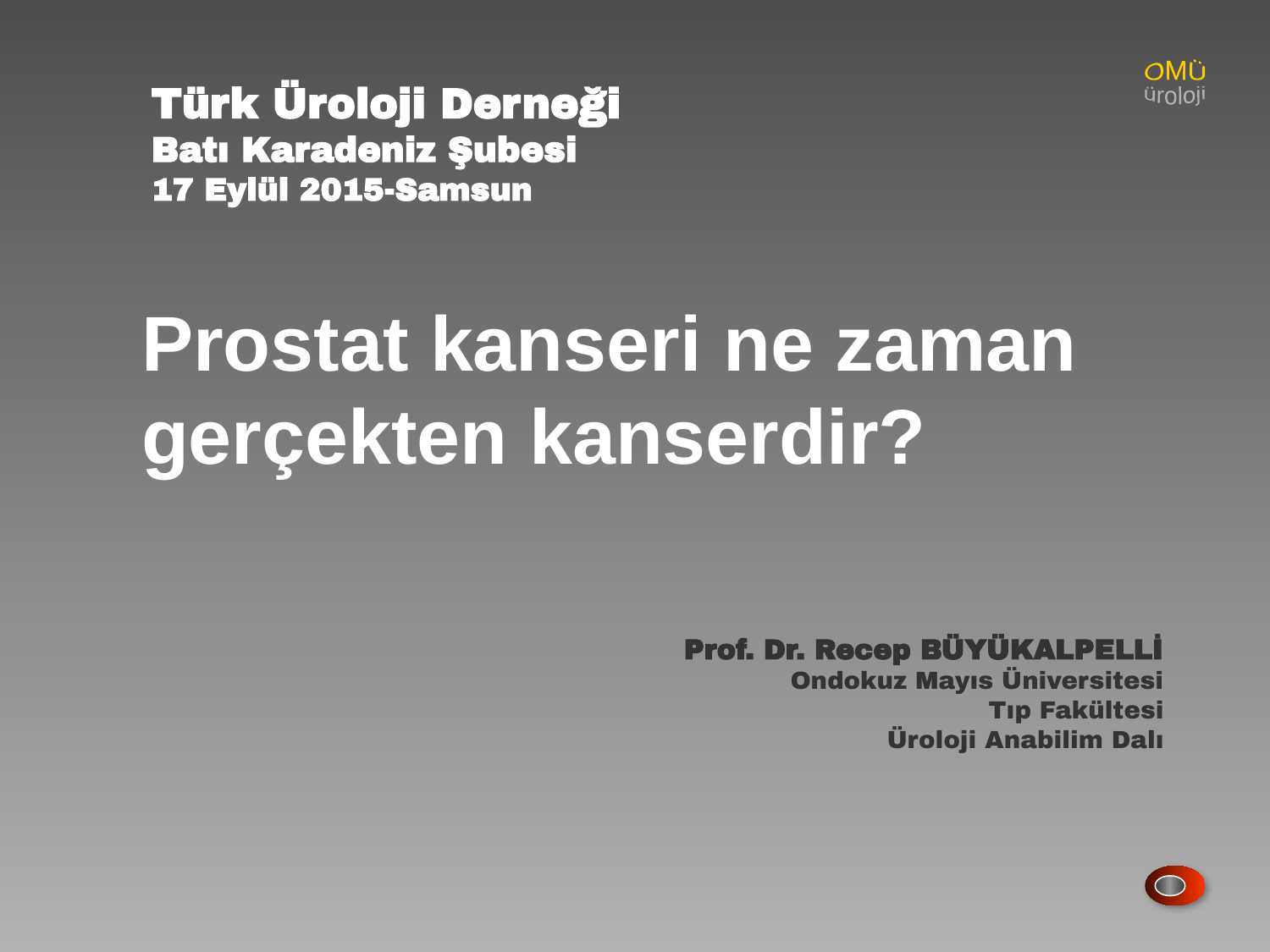

OMÜ
Türk Üroloji Derneği
Batı Karadeniz Şubesi
17 Eylül 2015-Samsun
üroloji
Prostat kanseri ne zaman
gerçekten kanserdir?
Prof. Dr. Recep BÜYÜKALPELLİ
Ondokuz Mayıs Üniversitesi
Tıp Fakültesi
Üroloji Anabilim Dalı